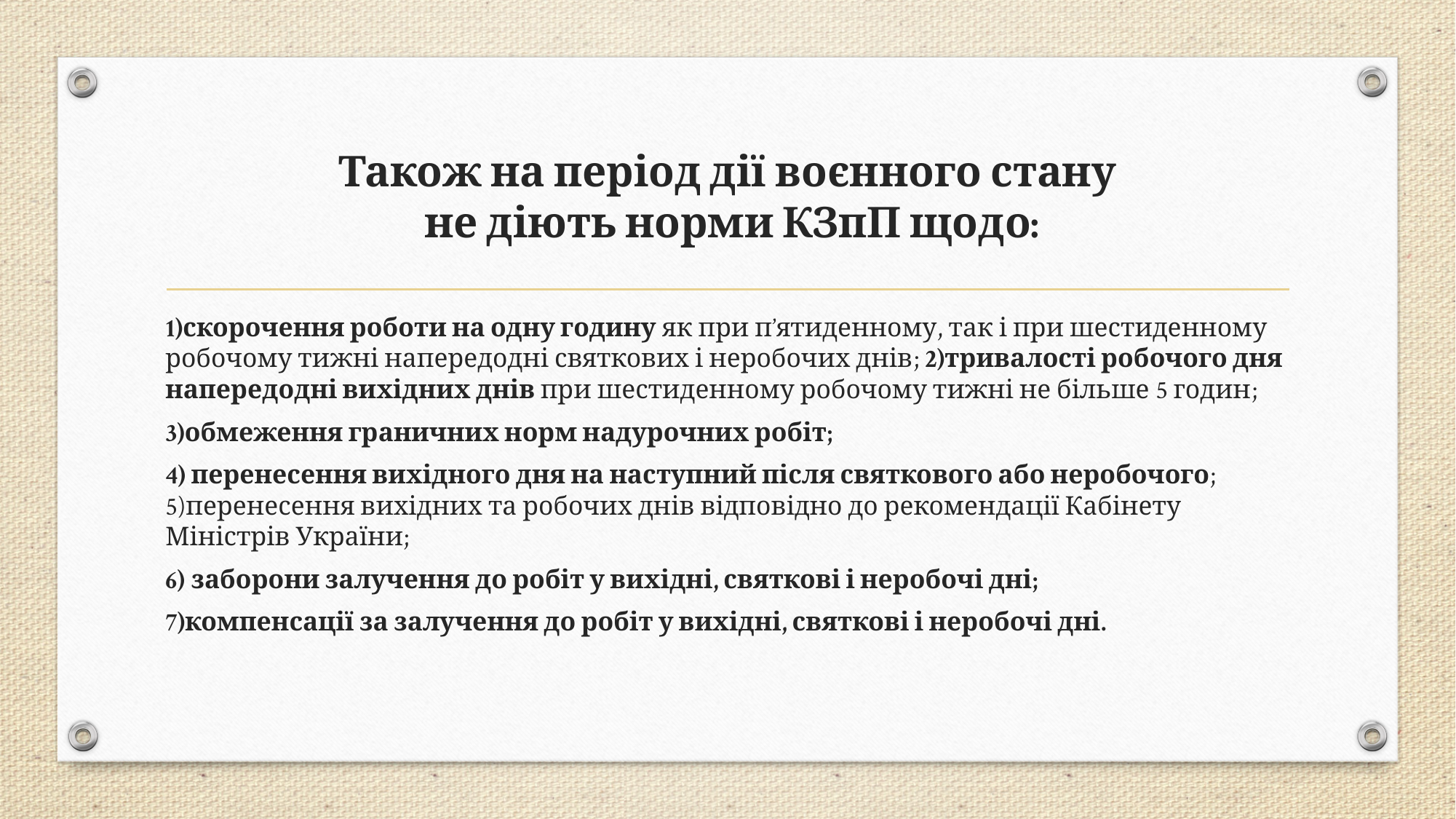

# Також на період дії воєнного стану не діють норми КЗпП щодо:
1)скорочення роботи на одну годину як при п’ятиденному, так і при шестиденному робочому тижні напередодні святкових і неробочих днів; 2)тривалості робочого дня напередодні вихідних днів при шестиденному робочому тижні не більше 5 годин;
3)обмеження граничних норм надурочних робіт;
4) перенесення вихідного дня на наступний після святкового або неробочого; 5)перенесення вихідних та робочих днів відповідно до рекомендації Кабінету Міністрів України;
6) заборони залучення до робіт у вихідні, святкові і неробочі дні;
7)компенсації за залучення до робіт у вихідні, святкові і неробочі дні.